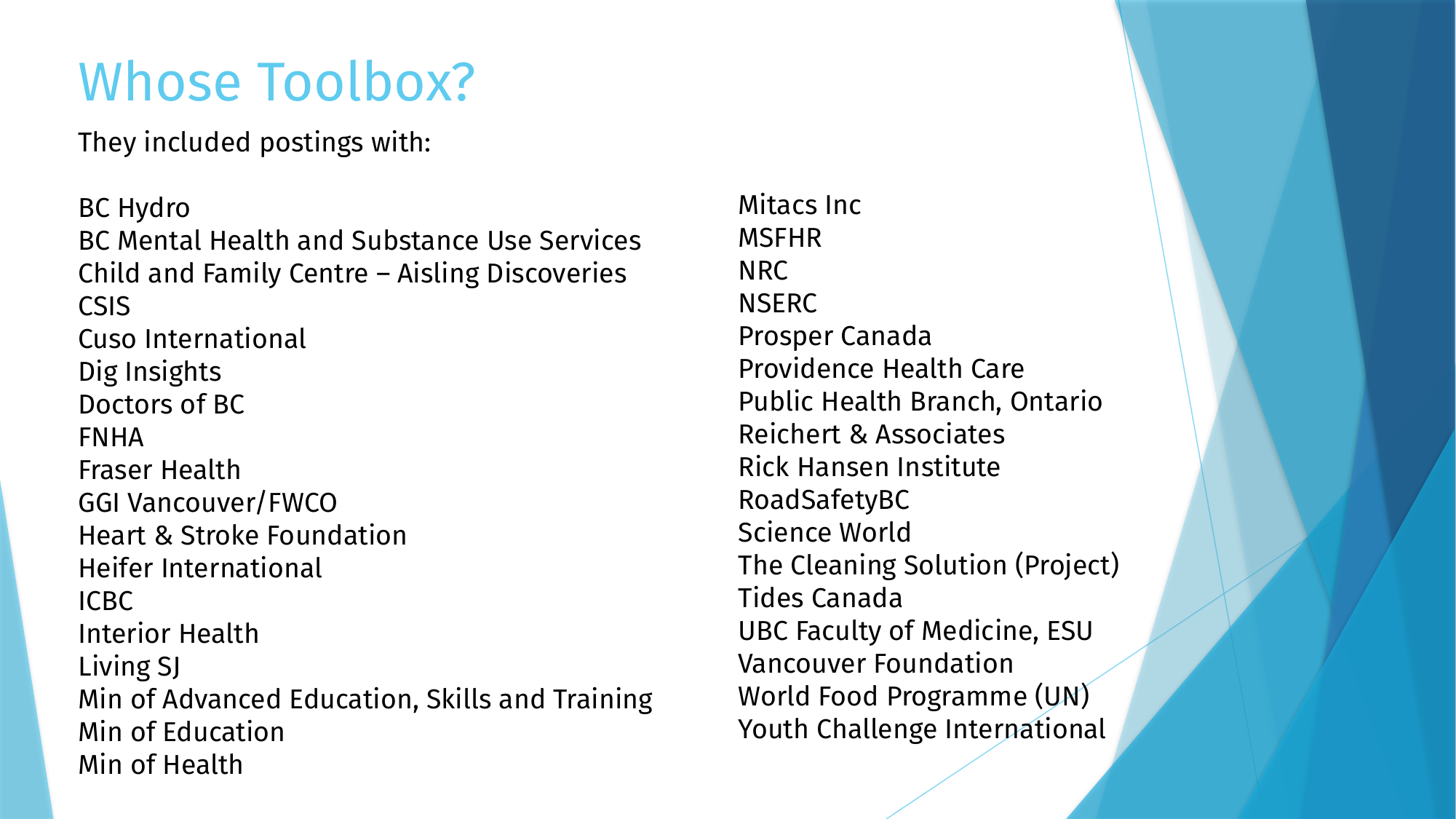

# Whose Toolbox?
They included postings with:

BC Hydro
BC Mental Health and Substance Use Services
Child and Family Centre – Aisling Discoveries
CSIS
Cuso International
Dig Insights
Doctors of BC
FNHA
Fraser Health
GGI Vancouver/FWCO
Heart & Stroke Foundation
Heifer International
ICBC
Interior Health
Living SJ
Min of Advanced Education, Skills and Training
Min of Education
Min of Health
Mitacs Inc
MSFHR
NRC
NSERC
Prosper Canada
Providence Health Care
Public Health Branch, Ontario
Reichert & Associates
Rick Hansen Institute
RoadSafetyBC
Science World
The Cleaning Solution (Project)
Tides Canada
UBC Faculty of Medicine, ESU
Vancouver Foundation
World Food Programme (UN)
Youth Challenge International